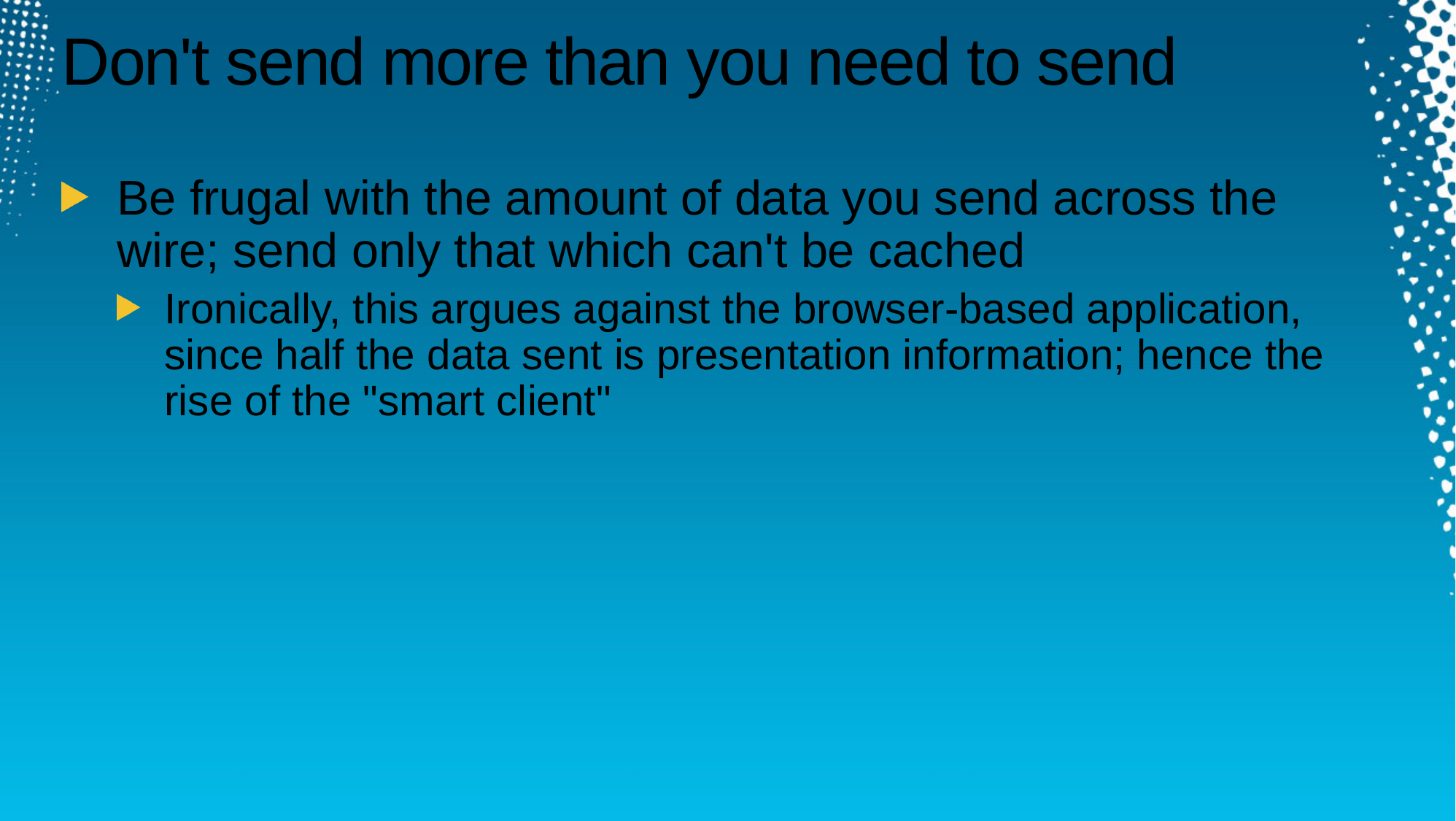

# Don't send more than you need to send
Be frugal with the amount of data you send across the wire; send only that which can't be cached
Ironically, this argues against the browser-based application, since half the data sent is presentation information; hence the rise of the "smart client"